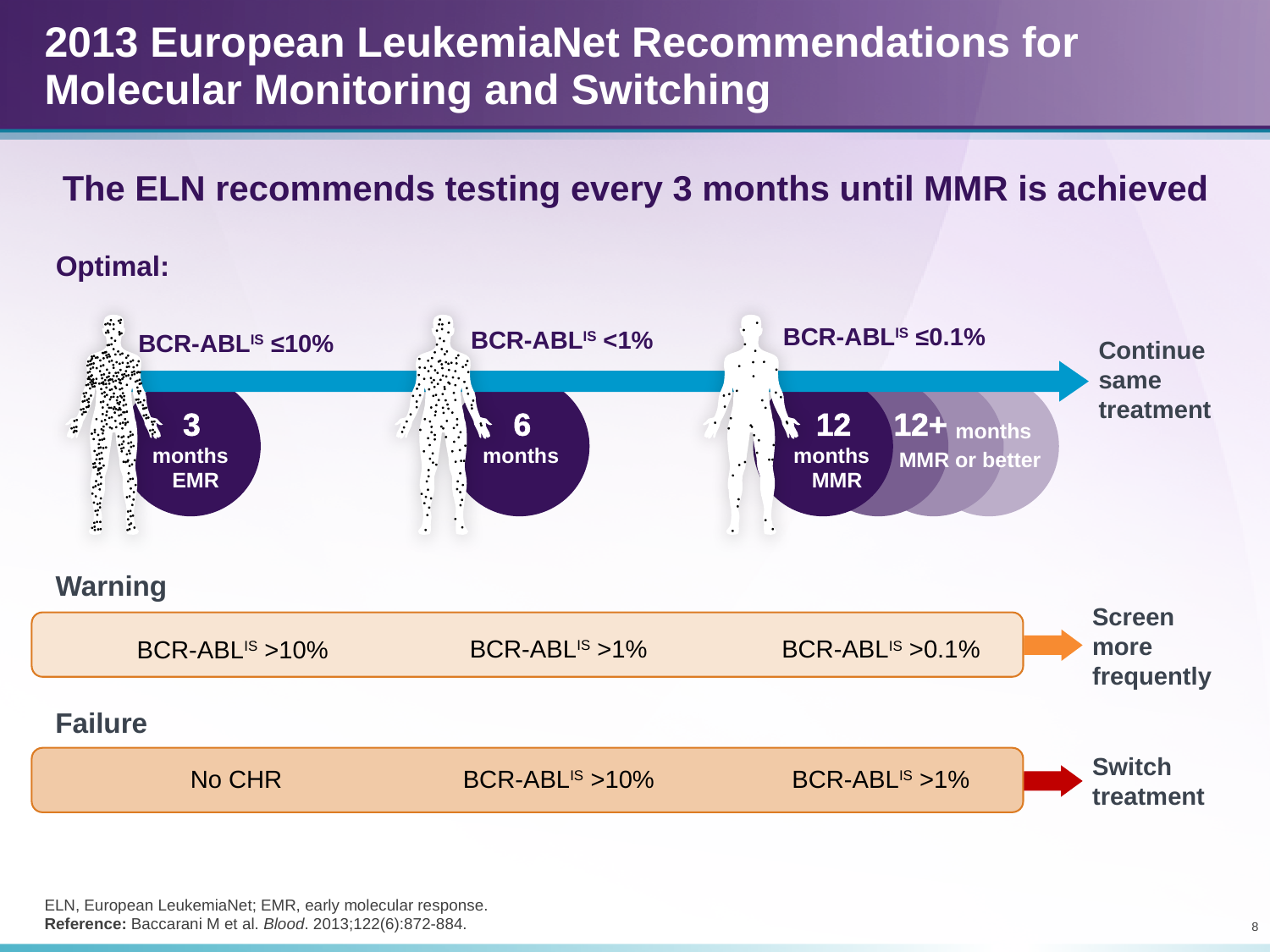

# 2013 European LeukemiaNet Recommendations for Molecular Monitoring and Switching
The ELN recommends testing every 3 months until MMR is achieved
Optimal:

BCR-ABLIS ≤0.1%
BCR-ABLIS <1%
BCR-ABLIS ≤10%
Continue
same
treatment

3
6
12
12+
months
months
months
months
MMR or better
EMR
MMR
Warning
Screen
more
frequently

BCR-ABLIS >1%
BCR-ABLIS >0.1%
BCR-ABLIS >10%

Failure
Switch treatment

BCR-ABLIS >10%
BCR-ABLIS >1%
No CHR

ELN, European LeukemiaNet; EMR, early molecular response.
Reference: Baccarani M et al. Blood. 2013;122(6):872-884.